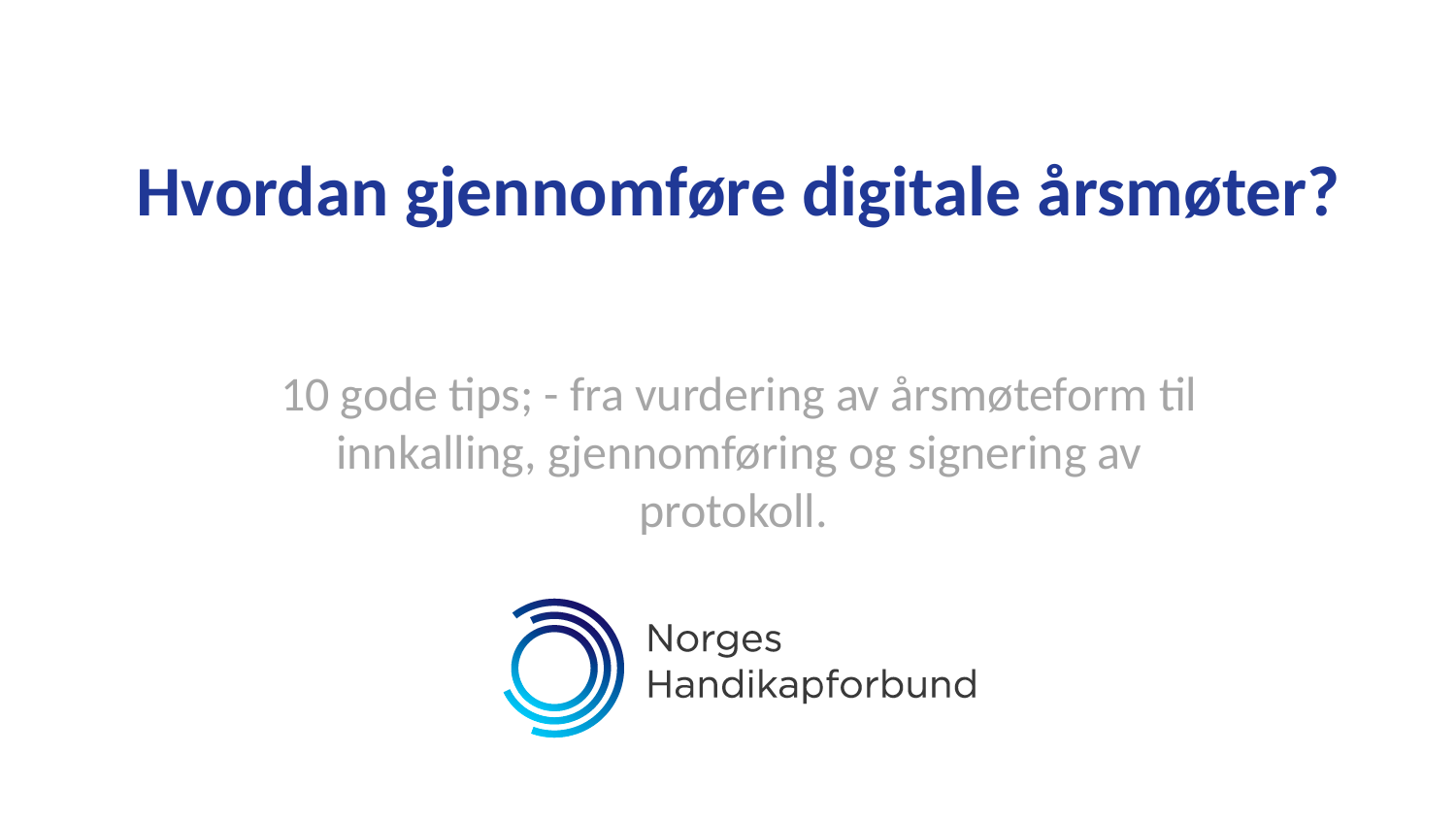

# Hvordan gjennomføre digitale årsmøter?
10 gode tips; - fra vurdering av årsmøteform til innkalling, gjennomføring og signering av protokoll.